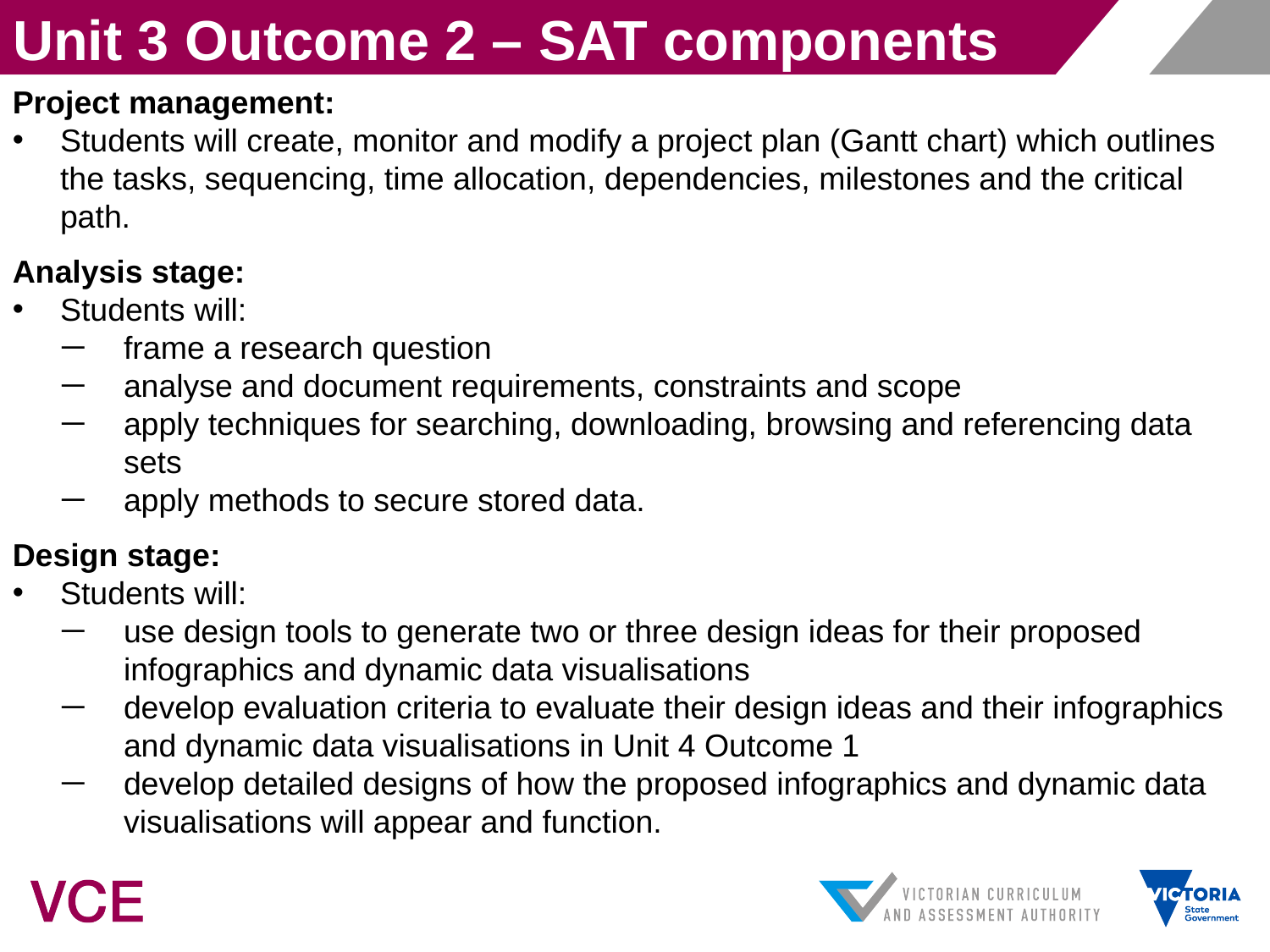

Unit 3 Outcome 2 – SAT components
Project management:
Students will create, monitor and modify a project plan (Gantt chart) which outlines the tasks, sequencing, time allocation, dependencies, milestones and the critical path.

Analysis stage:
Students will:
frame a research question
analyse and document requirements, constraints and scope
apply techniques for searching, downloading, browsing and referencing data sets
apply methods to secure stored data.

Design stage:
Students will:
use design tools to generate two or three design ideas for their proposed infographics and dynamic data visualisations
develop evaluation criteria to evaluate their design ideas and their infographics and dynamic data visualisations in Unit 4 Outcome 1
develop detailed designs of how the proposed infographics and dynamic data visualisations will appear and function.